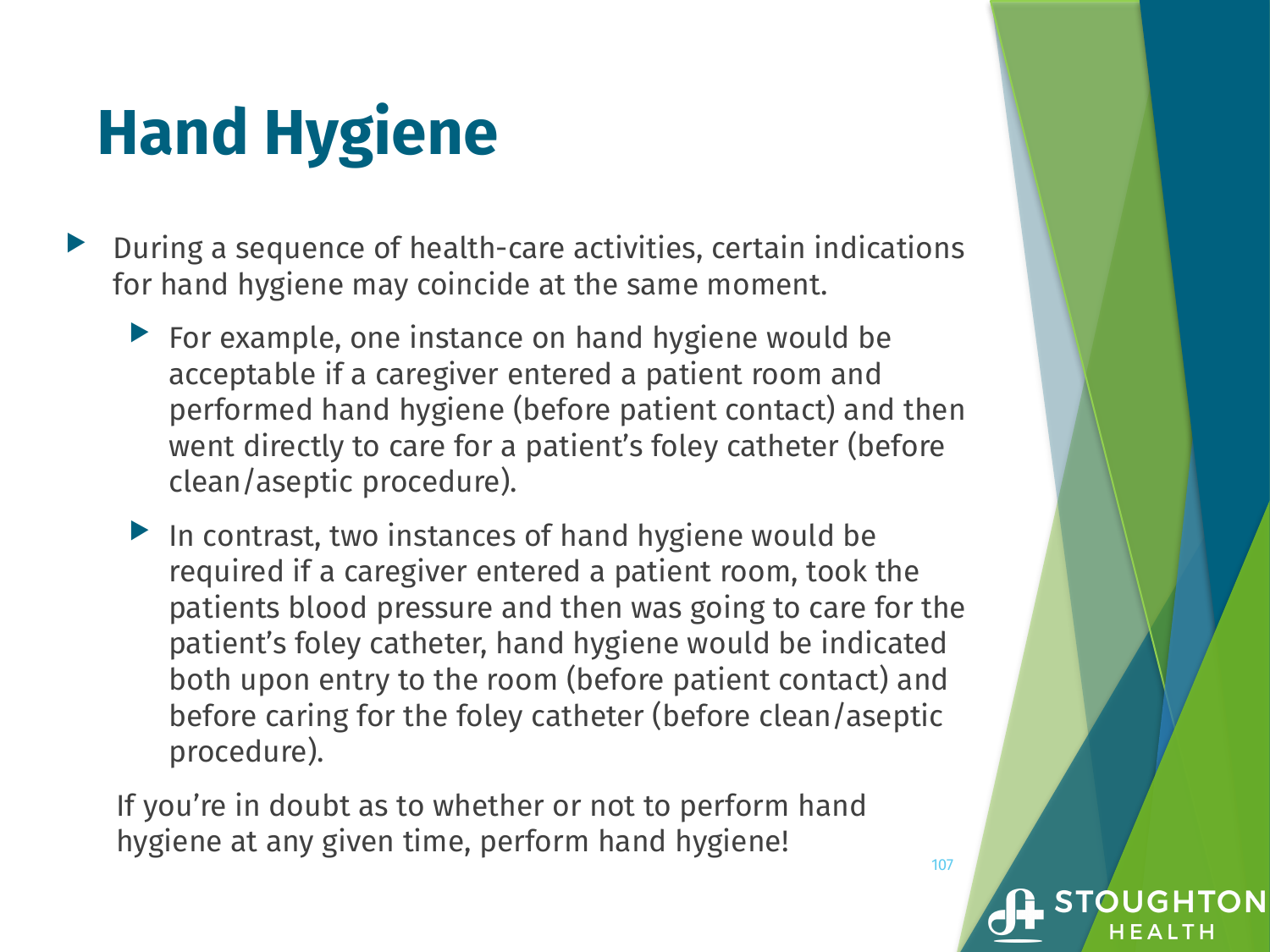

# Hand Hygiene
During a sequence of health-care activities, certain indications for hand hygiene may coincide at the same moment.
For example, one instance on hand hygiene would be acceptable if a caregiver entered a patient room and performed hand hygiene (before patient contact) and then went directly to care for a patient’s foley catheter (before clean/aseptic procedure).
In contrast, two instances of hand hygiene would be required if a caregiver entered a patient room, took the patients blood pressure and then was going to care for the patient’s foley catheter, hand hygiene would be indicated both upon entry to the room (before patient contact) and before caring for the foley catheter (before clean/aseptic procedure).
If you’re in doubt as to whether or not to perform hand hygiene at any given time, perform hand hygiene!

107